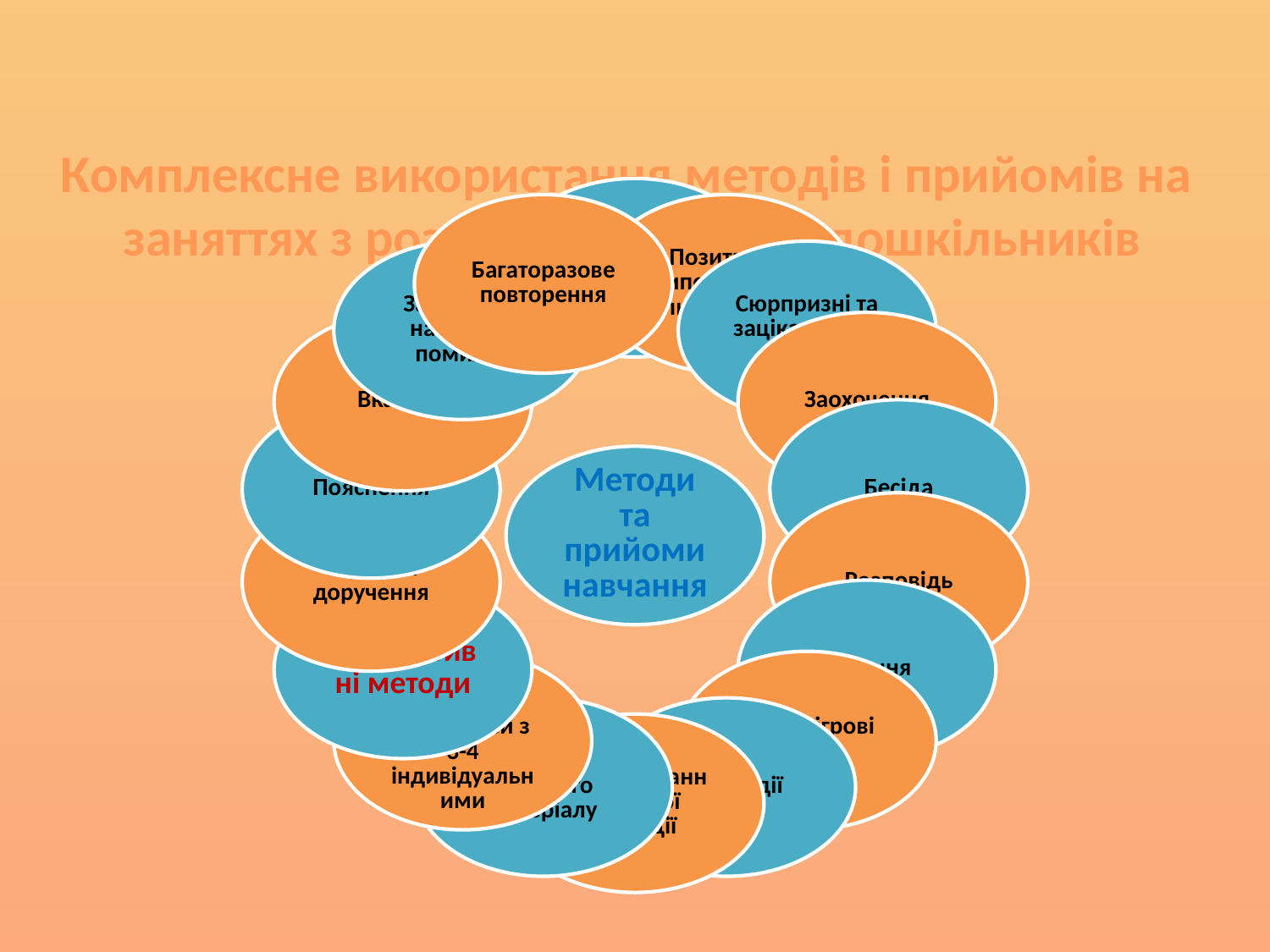

# Комплексне використання методів і прийомів на заняттях з розвитку мовлення дошкільників
Методи та прийоми навчання
Вказівка
Пояснення
Заохочення
Бесіда
Розповідь
Читання
Показ у дії
Словесні доручення